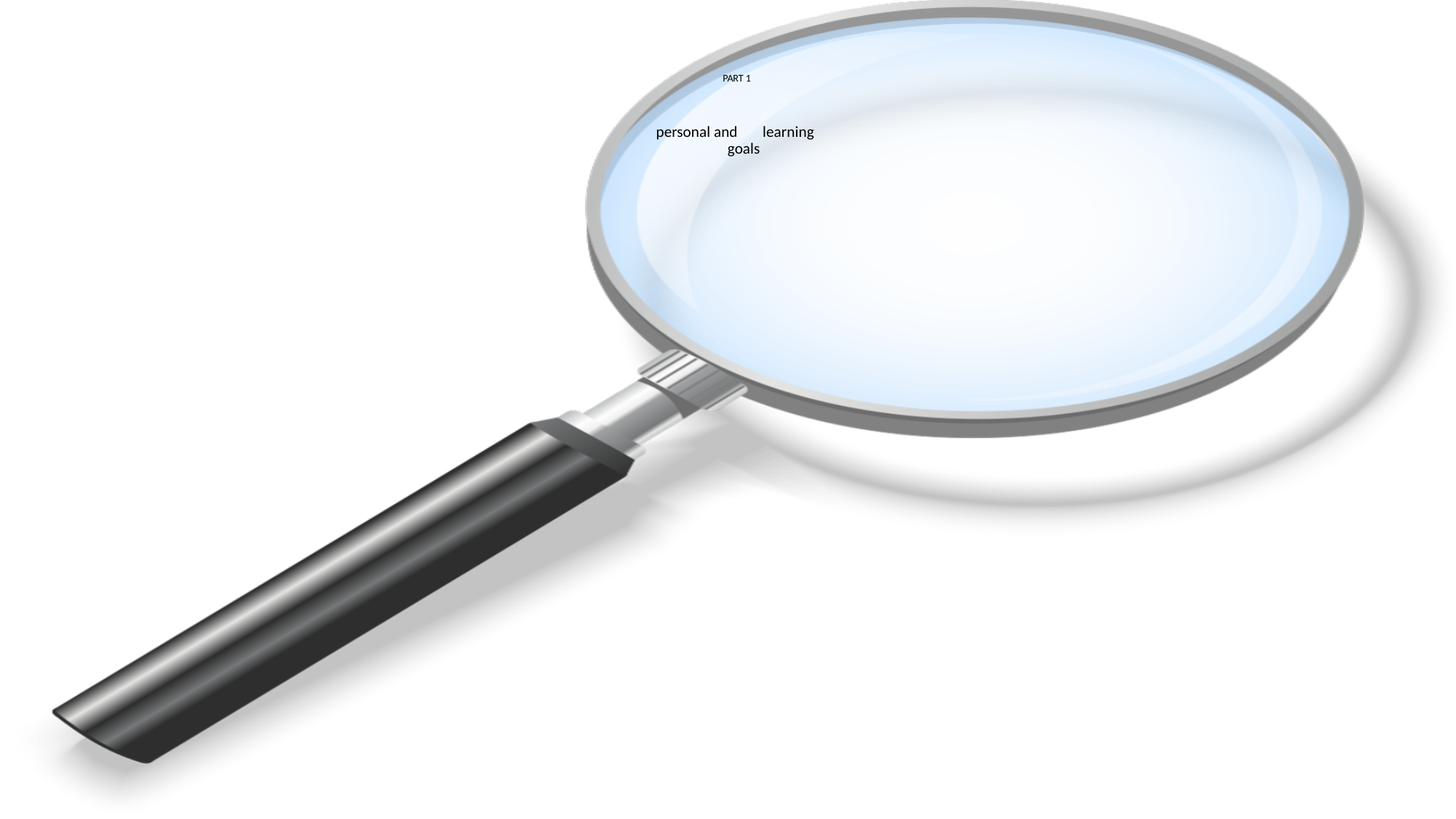

# PART 1 personal and 						    learning goals